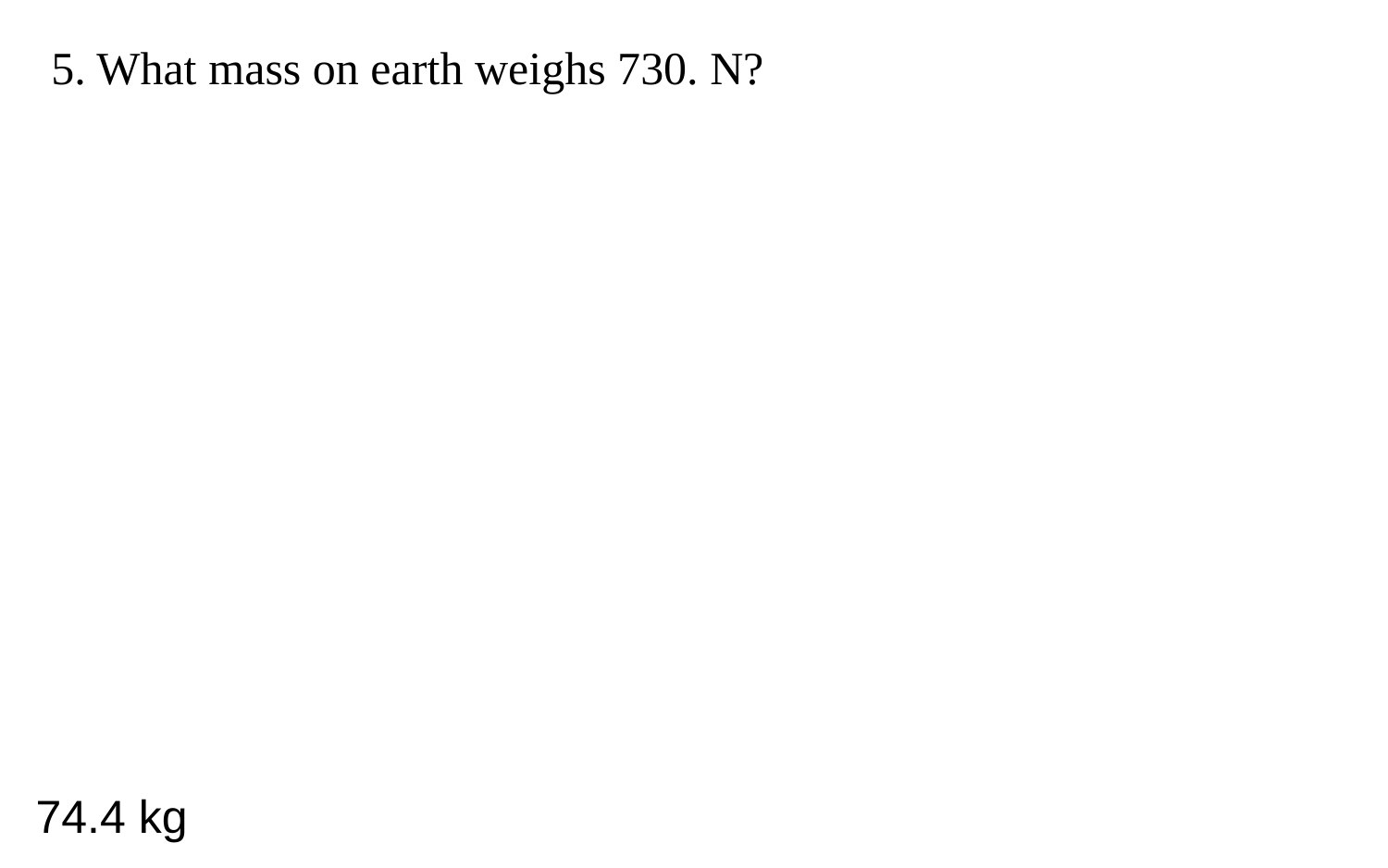

5. What mass on earth weighs 730. N?
74.4 kg